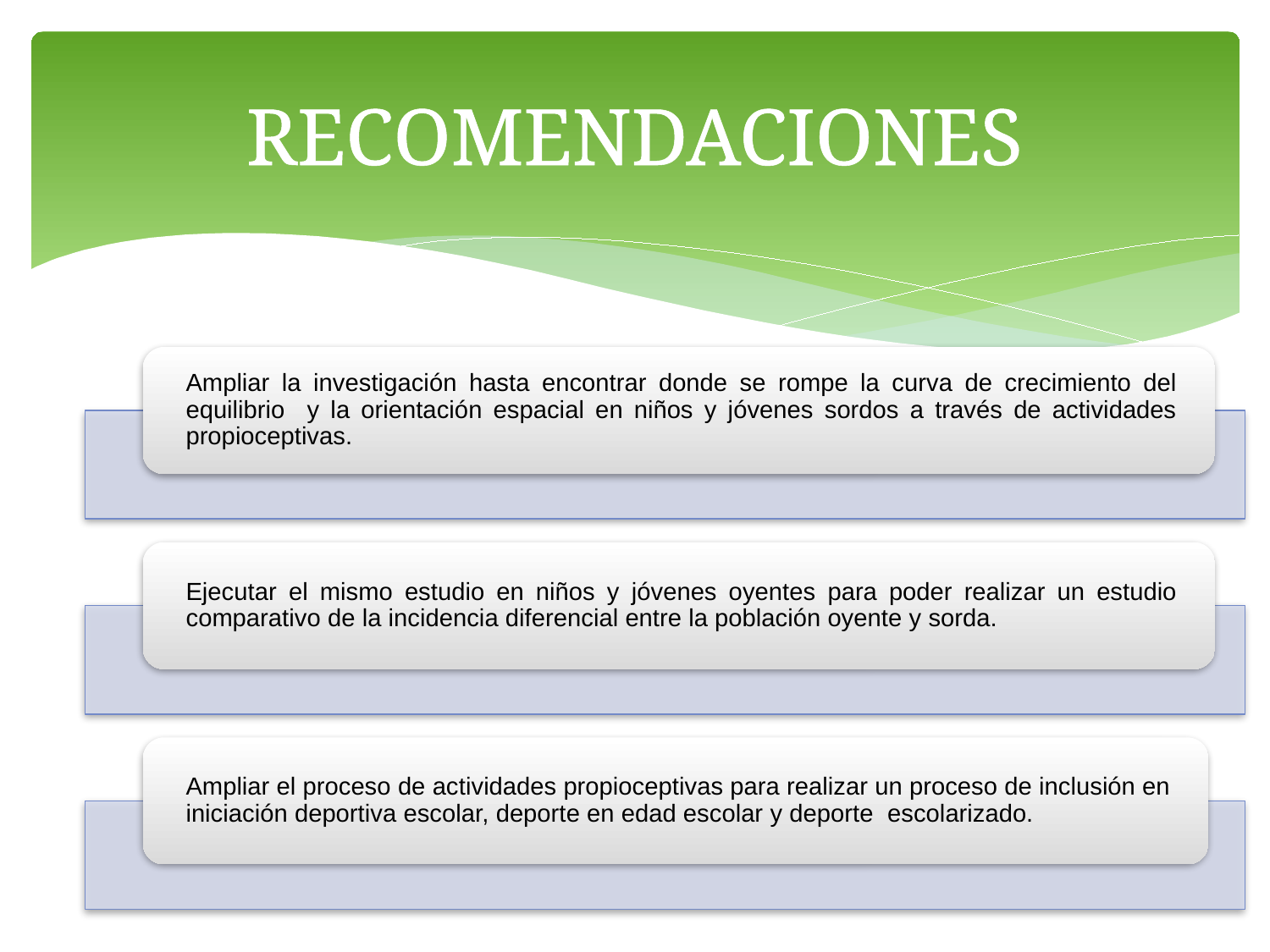

# RECOMENDACIONES
Ampliar la investigación hasta encontrar donde se rompe la curva de crecimiento del equilibrio  y la orientación espacial en niños y jóvenes sordos a través de actividades propioceptivas.
Ejecutar el mismo estudio en niños y jóvenes oyentes para poder realizar un estudio comparativo de la incidencia diferencial entre la población oyente y sorda.
Ampliar el proceso de actividades propioceptivas para realizar un proceso de inclusión en iniciación deportiva escolar, deporte en edad escolar y deporte  escolarizado.